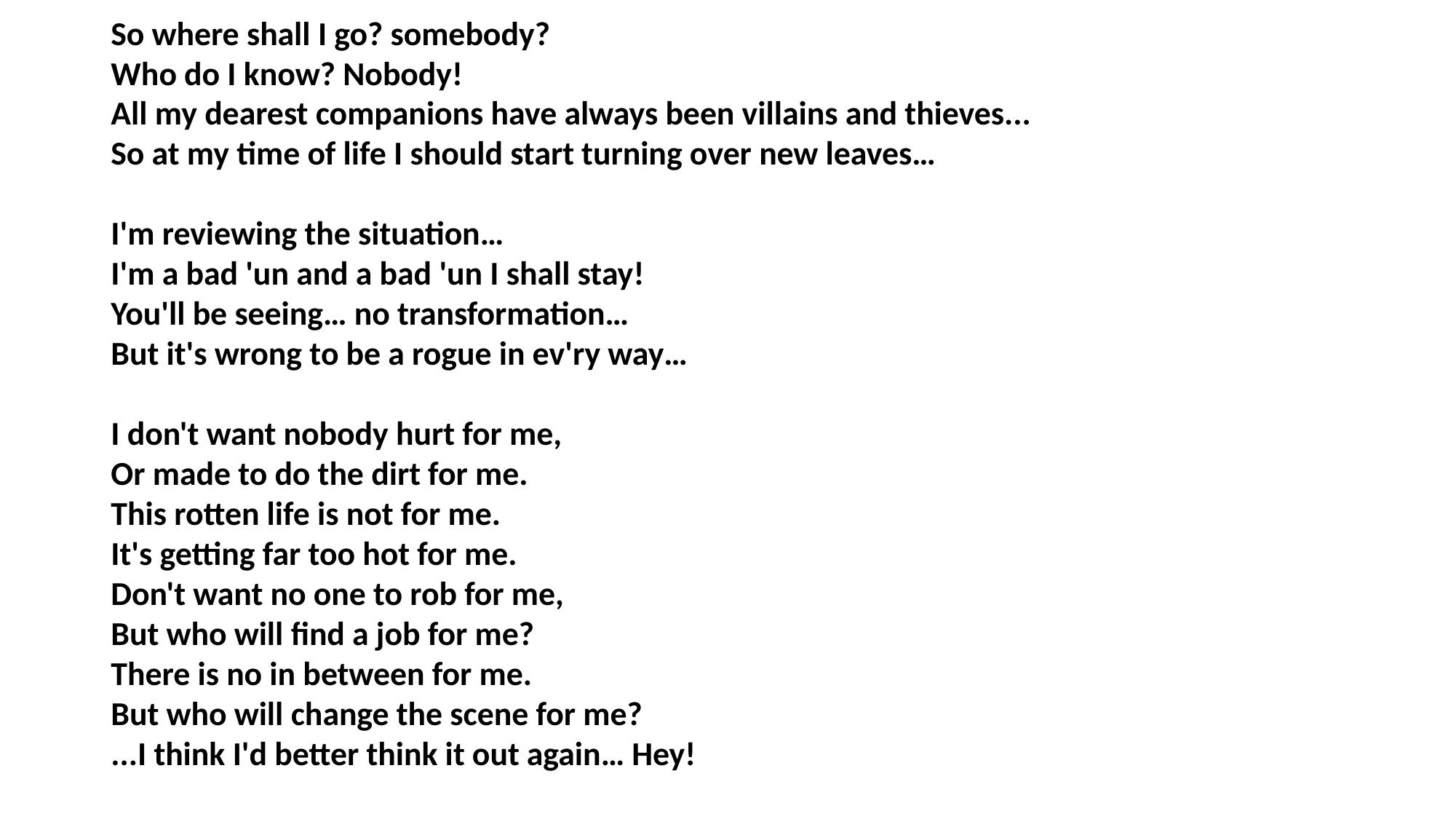

So where shall I go? somebody?
Who do I know? Nobody!
All my dearest companions have always been villains and thieves...
So at my time of life I should start turning over new leaves…
I'm reviewing the situation…
I'm a bad 'un and a bad 'un I shall stay!
You'll be seeing… no transformation…
But it's wrong to be a rogue in ev'ry way…
I don't want nobody hurt for me,
Or made to do the dirt for me.
This rotten life is not for me.
It's getting far too hot for me.
Don't want no one to rob for me,
But who will find a job for me?
There is no in between for me.
But who will change the scene for me?
...I think I'd better think it out again… Hey!